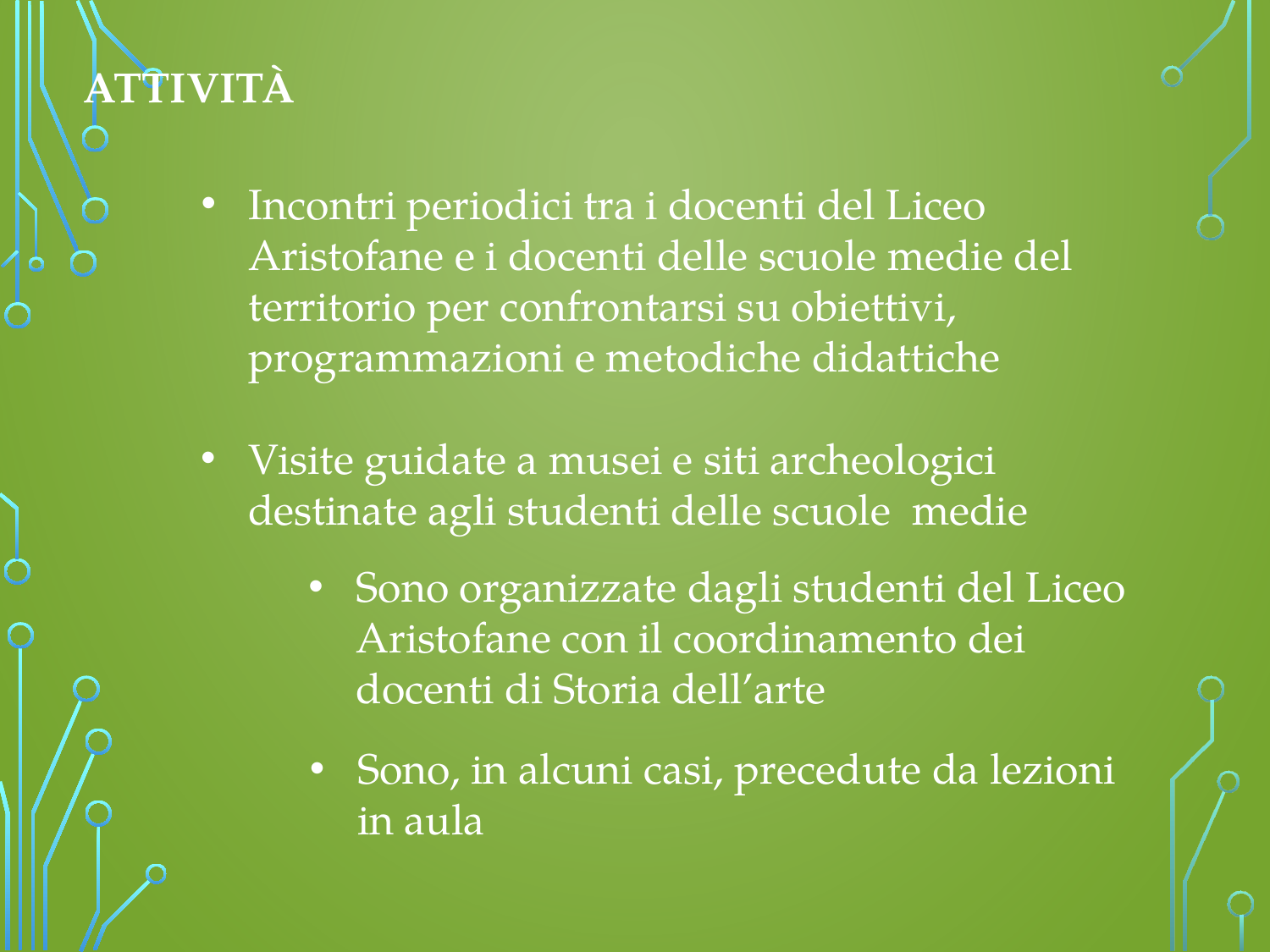

ATTIVITÀ
Incontri periodici tra i docenti del Liceo Aristofane e i docenti delle scuole medie del territorio per confrontarsi su obiettivi, programmazioni e metodiche didattiche
Visite guidate a musei e siti archeologici destinate agli studenti delle scuole  medie
Sono organizzate dagli studenti del Liceo Aristofane con il coordinamento dei docenti di Storia dell’arte
Sono, in alcuni casi, precedute da lezioni in aula